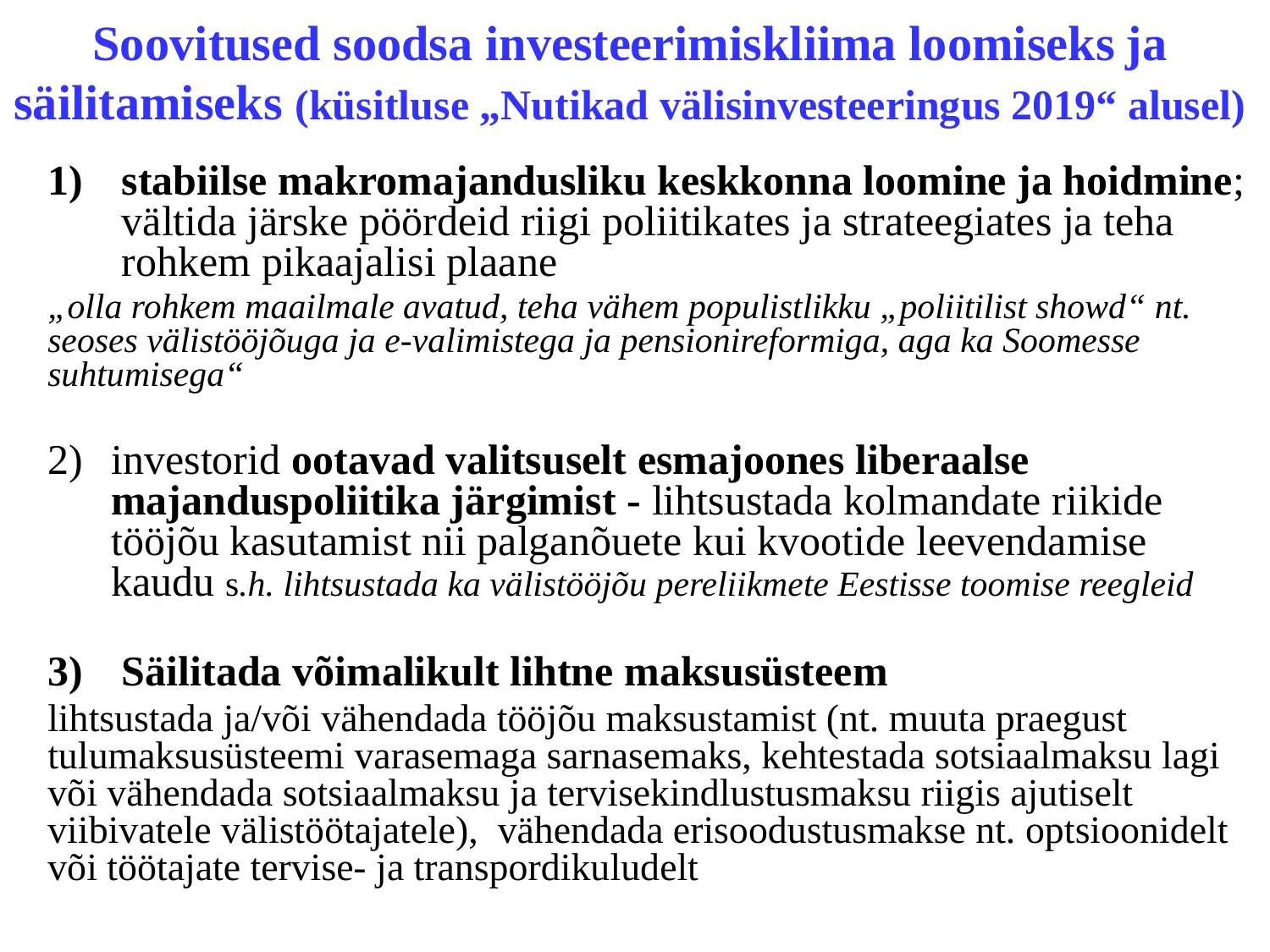

# Soovitused soodsa investeerimiskliima loomiseks ja säilitamiseks (küsitluse „Nutikad välisinvesteeringus 2019“ alusel)
stabiilse makromajandusliku keskkonna loomine ja hoidmine; vältida järske pöördeid riigi poliitikates ja strateegiates ja teha rohkem pikaajalisi plaane
„olla rohkem maailmale avatud, teha vähem populistlikku „poliitilist showd“ nt. seoses välistööjõuga ja e-valimistega ja pensionireformiga, aga ka Soomesse suhtumisega“

investorid ootavad valitsuselt esmajoones liberaalse   majanduspoliitika järgimist - lihtsustada kolmandate riikide tööjõu kasutamist nii palganõuete kui kvootide leevendamise kaudu s.h. lihtsustada ka välistööjõu pereliikmete Eestisse toomise reegleid

Säilitada võimalikult lihtne maksusüsteem
lihtsustada ja/või vähendada tööjõu maksustamist (nt. muuta praegust tulumaksusüsteemi varasemaga sarnasemaks, kehtestada sotsiaalmaksu lagi või vähendada sotsiaalmaksu ja tervisekindlustusmaksu riigis ajutiselt viibivatele välistöötajatele),  vähendada erisoodustusmakse nt. optsioonidelt või töötajate tervise- ja transpordikuludelt